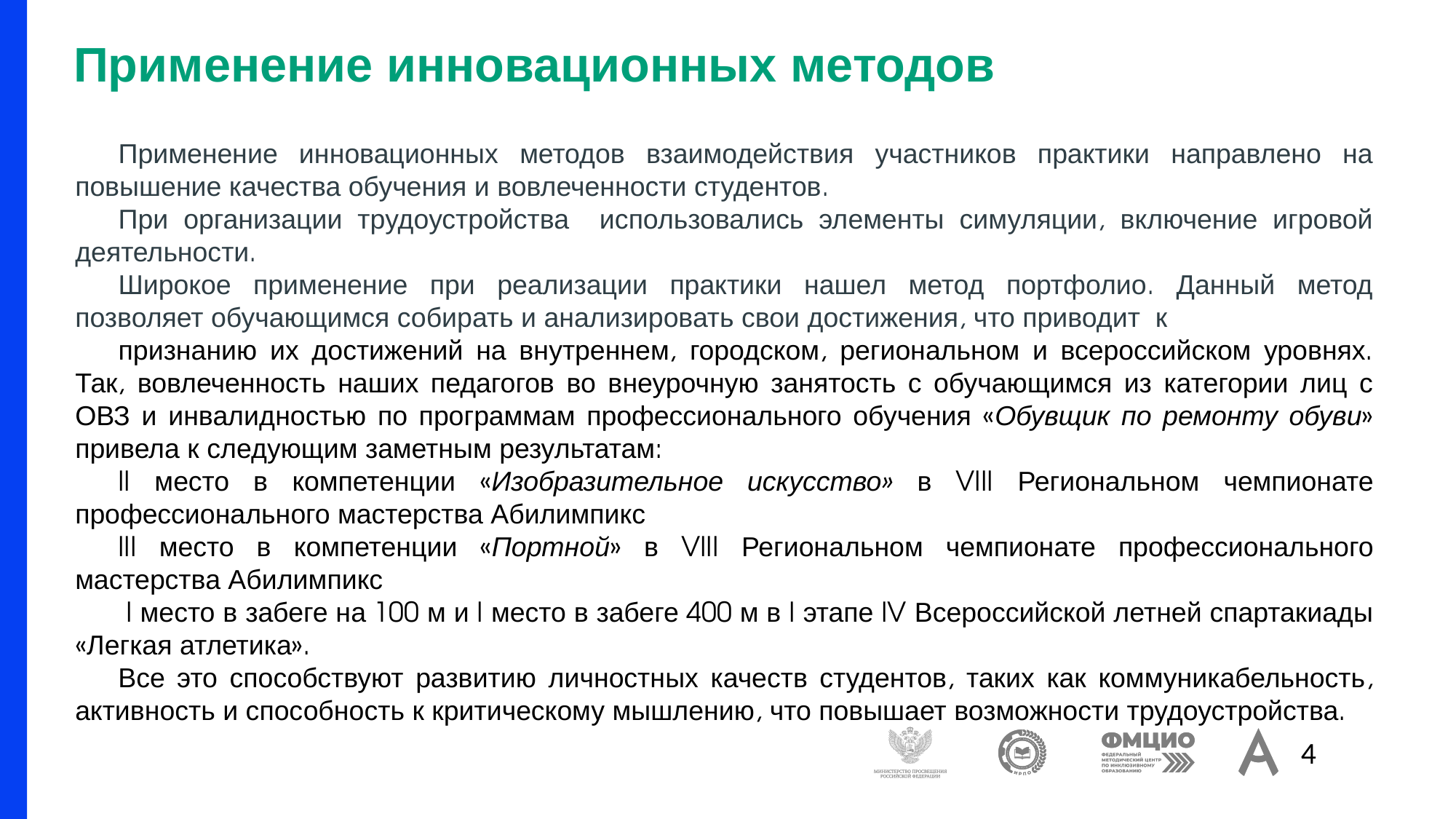

# Применение инновационных методов
Применение инновационных методов взаимодействия участников практики направлено на повышение качества обучения и вовлеченности студентов.
При организации трудоустройства  использовались элементы симуляции, включение игровой деятельности.
Широкое применение при реализации практики нашел метод портфолио. Данный метод позволяет обучающимся собирать и анализировать свои достижения, что приводит  к
признанию их достижений на внутреннем, городском, региональном и всероссийском уровнях. Так, вовлеченность наших педагогов во внеурочную занятость с обучающимся из категории лиц с ОВЗ и инвалидностью по программам профессионального обучения «Обувщик по ремонту обуви» привела к следующим заметным результатам:
II место в компетенции «Изобразительное искусство» в VIII Региональном чемпионате профессионального мастерства Абилимпикс
III место в компетенции «Портной» в VIII Региональном чемпионате профессионального мастерства Абилимпикс
 I место в забеге на 100 м и I место в забеге 400 м в I этапе IV Всероссийской летней спартакиады «Легкая атлетика».
Все это способствуют развитию личностных качеств студентов, таких как коммуникабельность, активность и способность к критическому мышлению, что повышает возможности трудоустройства.